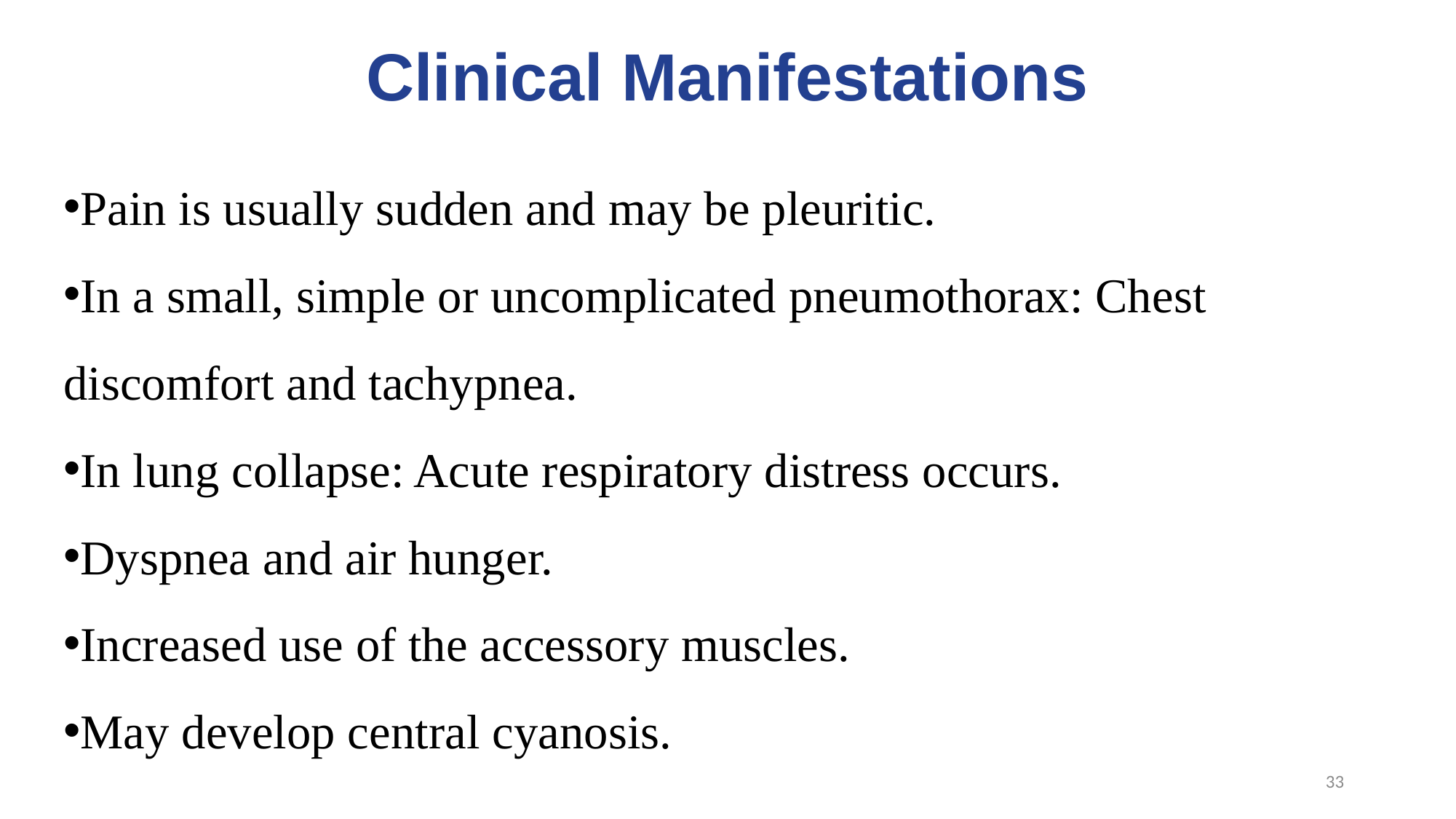

# Clinical Manifestations
Pain is usually sudden and may be pleuritic.
In a small, simple or uncomplicated pneumothorax: Chest discomfort and tachypnea.
In lung collapse: Acute respiratory distress occurs.
Dyspnea and air hunger.
Increased use of the accessory muscles.
May develop central cyanosis.
33